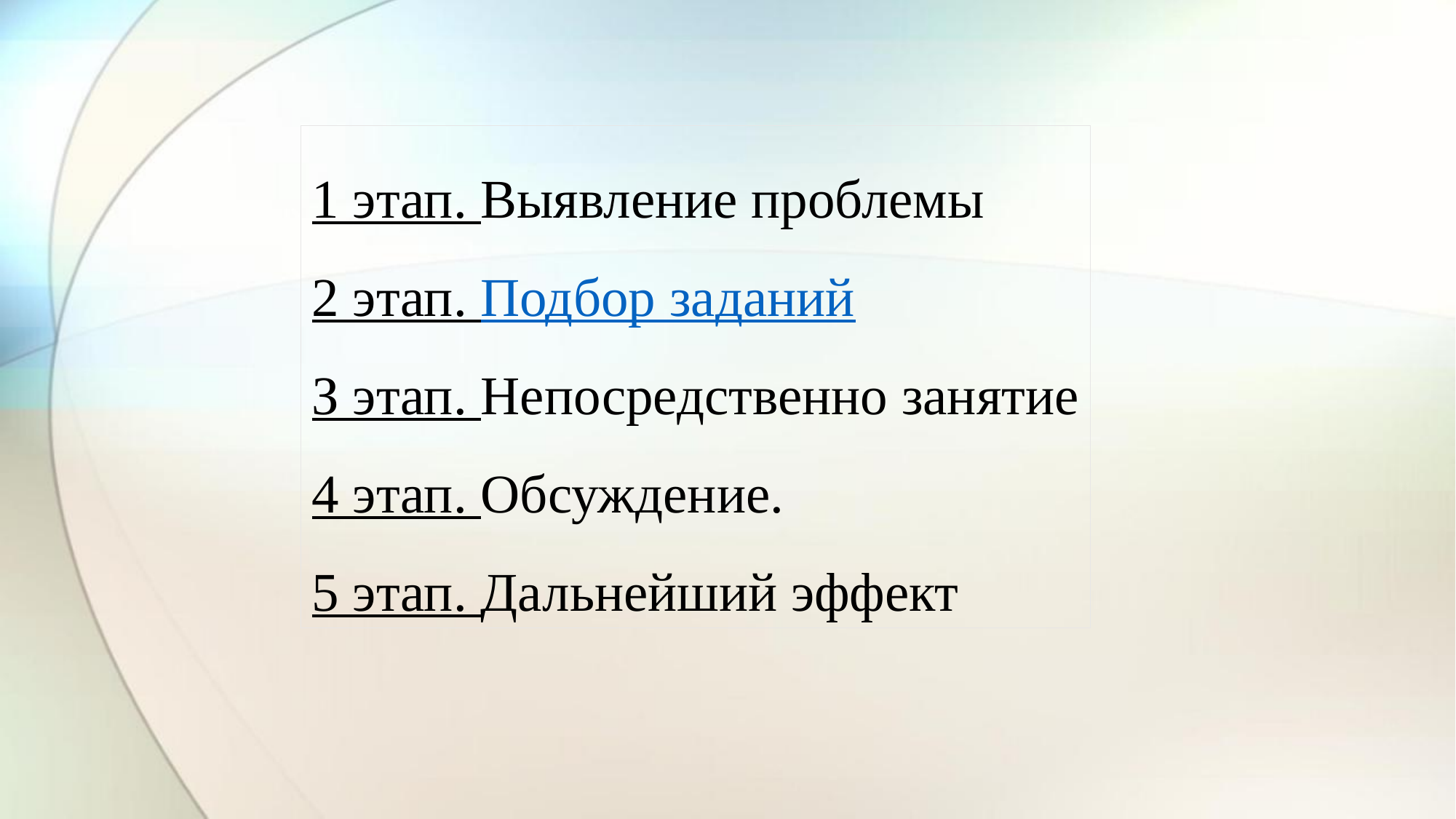

1 этап. Выявление проблемы
2 этап. Подбор заданий
З этап. Непосредственно занятие
4 этап. Обсуждение.
5 этап. Дальнейший эффект